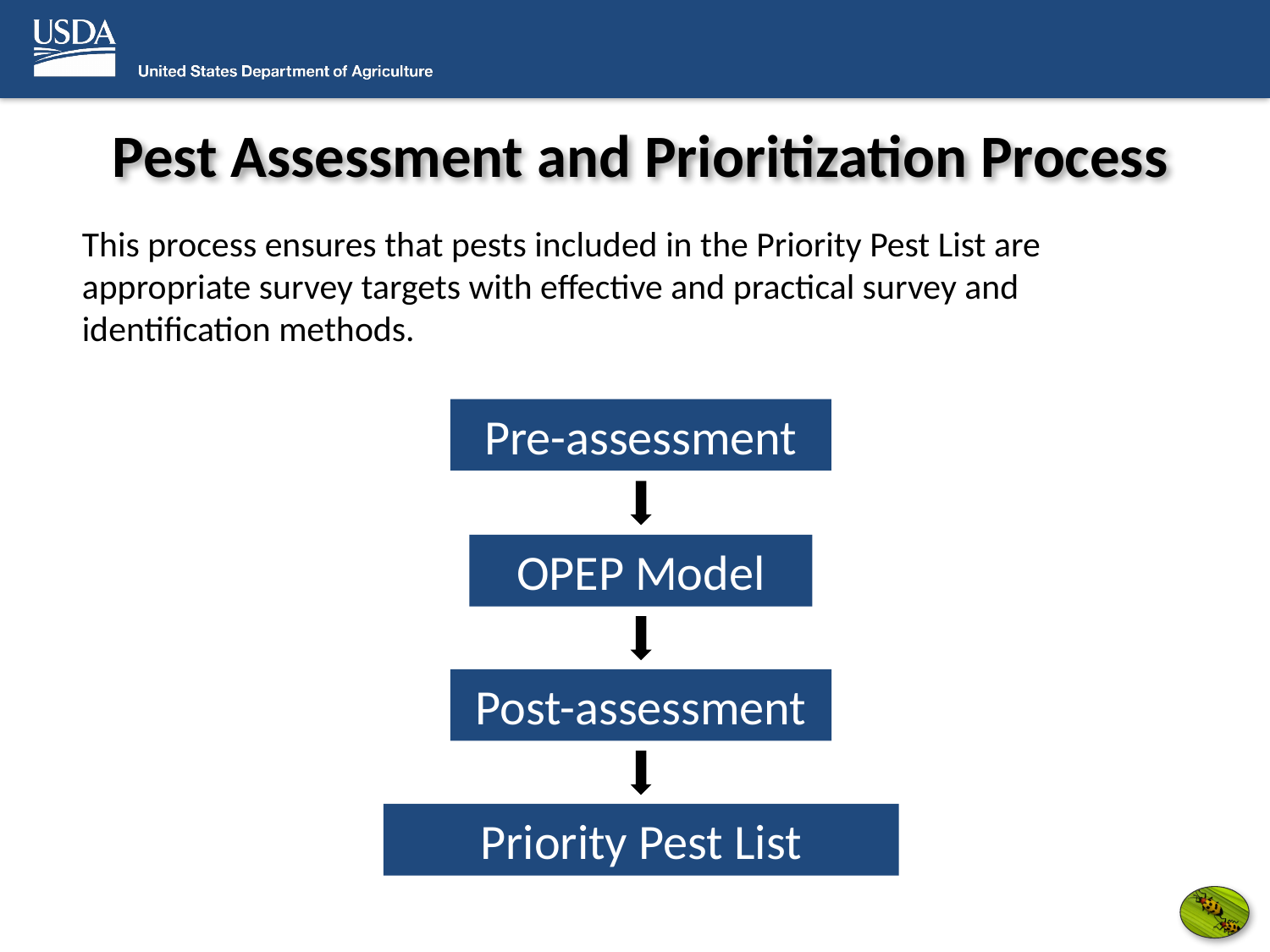

# Pest Assessment and Prioritization Process
This process ensures that pests included in the Priority Pest List are appropriate survey targets with effective and practical survey and identification methods.
Pre-assessment

OPEP Model

Post-assessment

Priority Pest List